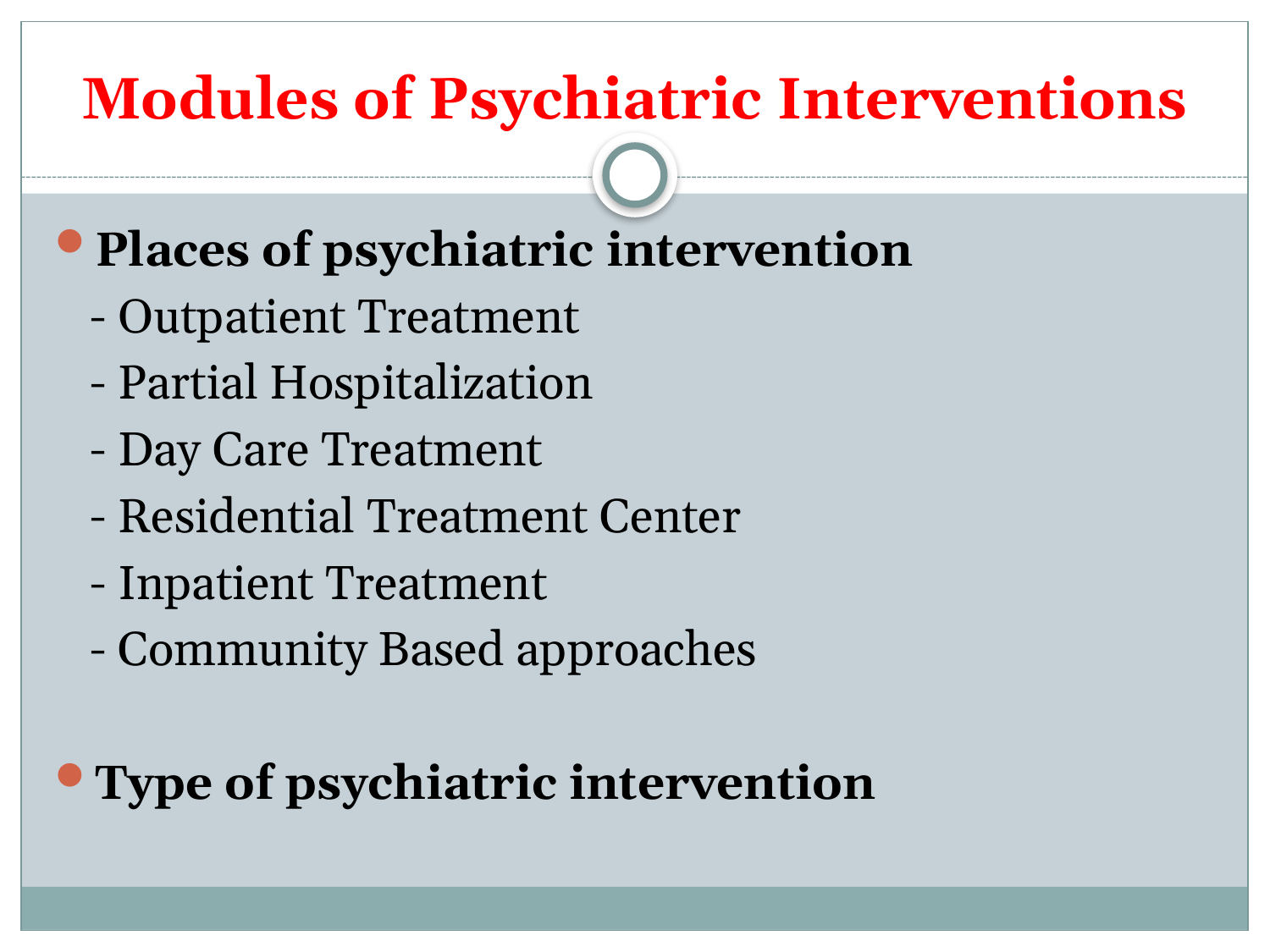

# Modules of Psychiatric Interventions
Places of psychiatric intervention
   - Outpatient Treatment
   - Partial Hospitalization
   - Day Care Treatment
   - Residential Treatment Center
   - Inpatient Treatment
   - Community Based approaches

Type of psychiatric intervention